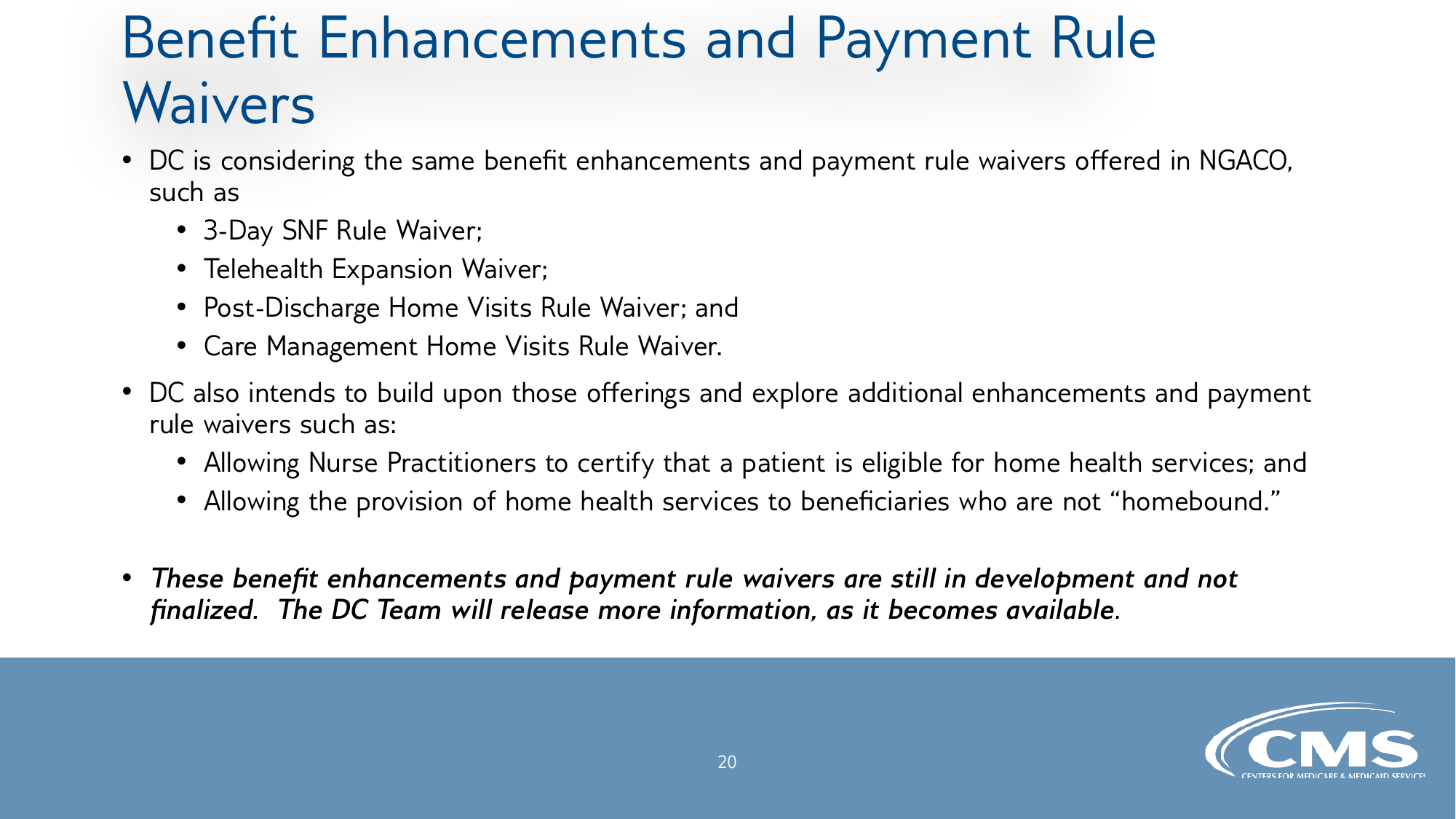

# Benefit Enhancements and Payment Rule Waivers
DC is considering the same benefit enhancements and payment rule waivers offered in NGACO, such as
3-Day SNF Rule Waiver;
Telehealth Expansion Waiver;
Post-Discharge Home Visits Rule Waiver; and
Care Management Home Visits Rule Waiver.
DC also intends to build upon those offerings and explore additional enhancements and payment rule waivers such as:
Allowing Nurse Practitioners to certify that a patient is eligible for home health services; and
Allowing the provision of home health services to beneficiaries who are not “homebound.”
These benefit enhancements and payment rule waivers are still in development and not finalized.  The DC Team will release more information, as it becomes available.
20